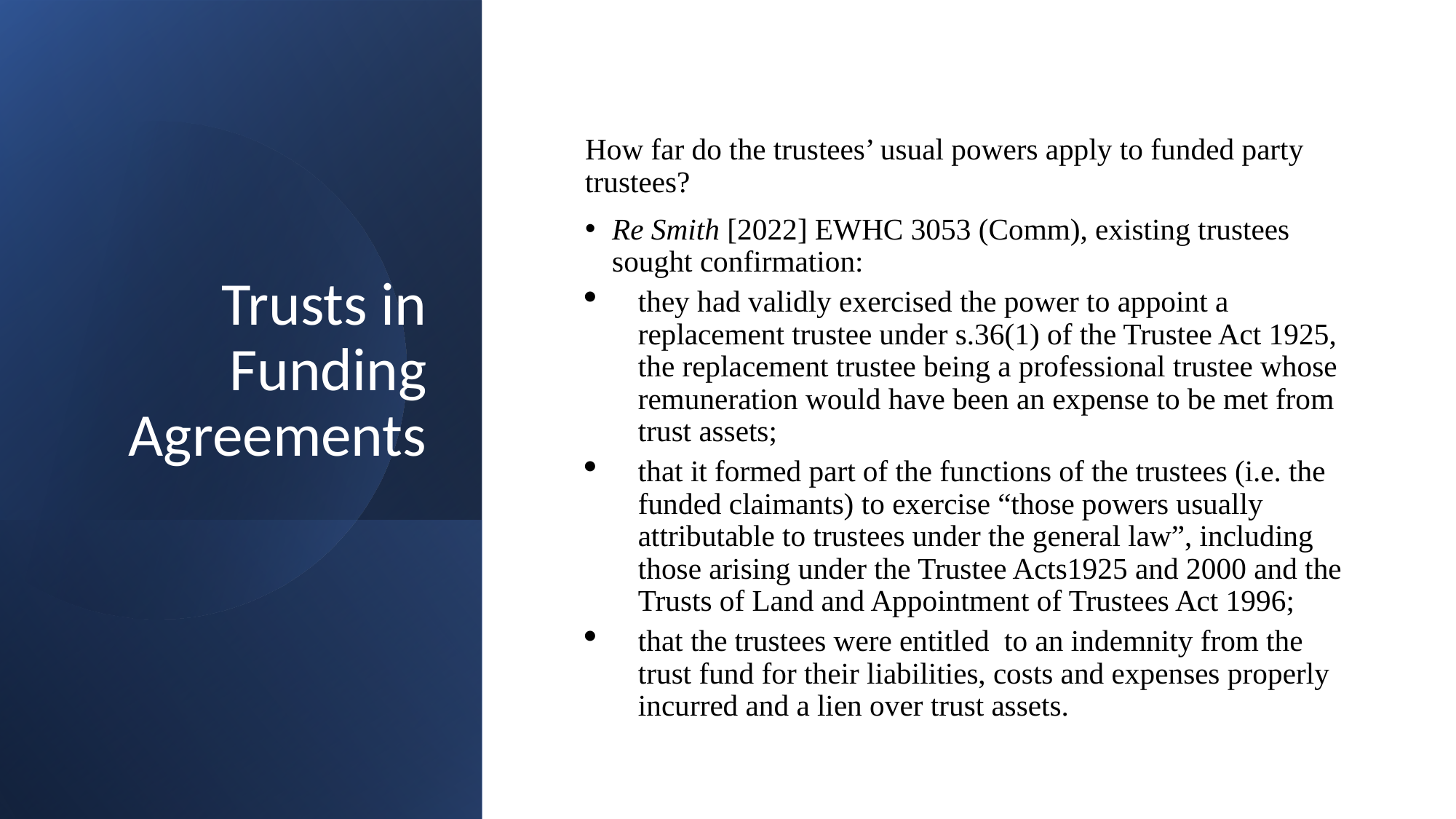

# Trusts in Funding Agreements

How far do the trustees’ usual powers apply to funded party trustees?
Re Smith [2022] EWHC 3053 (Comm), existing trustees sought confirmation:
they had validly exercised the power to appoint a replacement trustee under s.36(1) of the Trustee Act 1925, the replacement trustee being a professional trustee whose remuneration would have been an expense to be met from trust assets;
that it formed part of the functions of the trustees (i.e. the funded claimants) to exercise “those powers usually attributable to trustees under the general law”, including those arising under the Trustee Acts1925 and 2000 and the Trusts of Land and Appointment of Trustees Act 1996;
that the trustees were entitled  to an indemnity from the trust fund for their liabilities, costs and expenses properly incurred and a lien over trust assets.